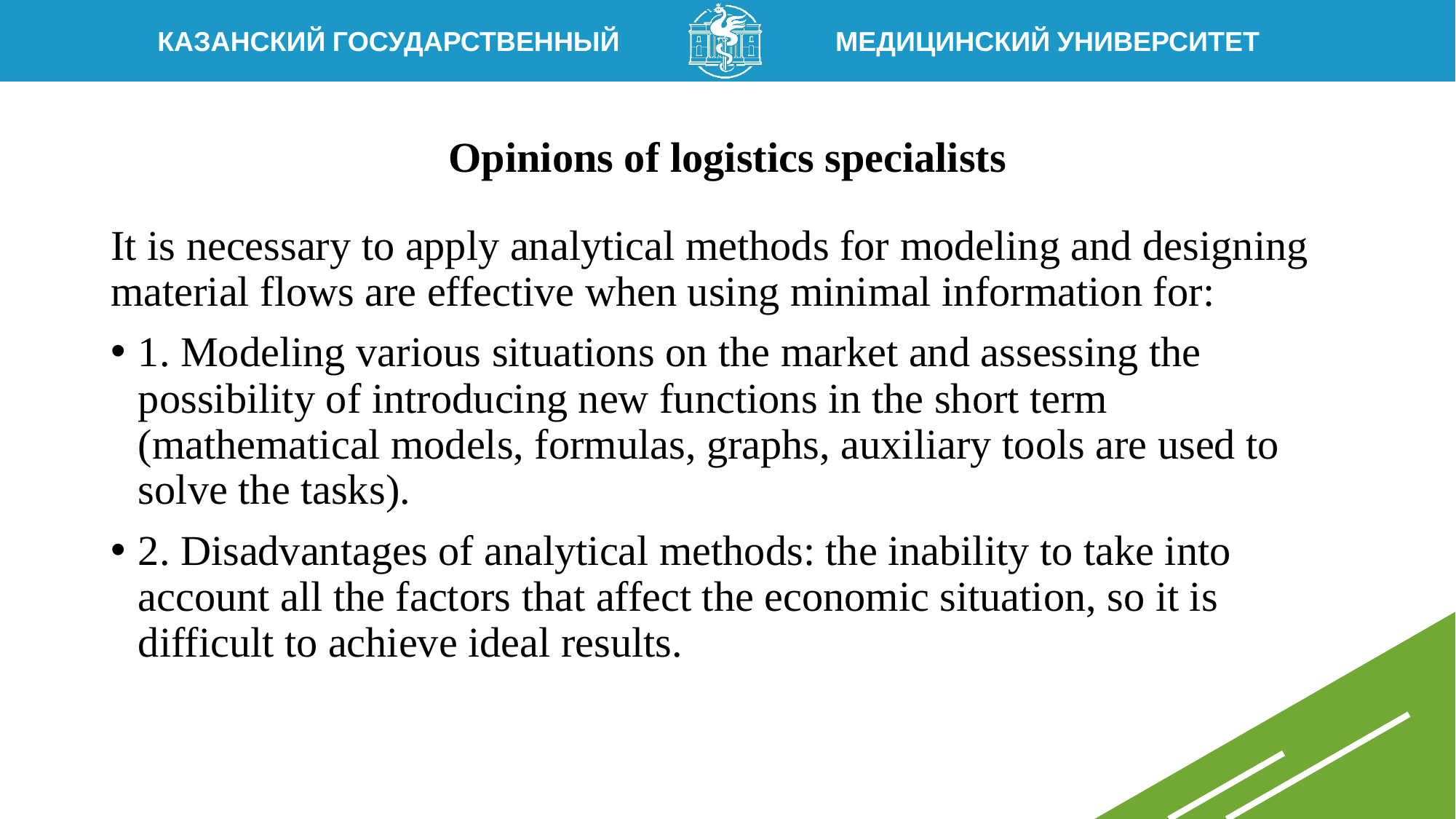

# Opinions of logistics specialists
It is necessary to apply analytical methods for modeling and designing material flows are effective when using minimal information for:
1. Modeling various situations on the market and assessing the possibility of introducing new functions in the short term (mathematical models, formulas, graphs, auxiliary tools are used to solve the tasks).
2. Disadvantages of analytical methods: the inability to take into account all the factors that affect the economic situation, so it is difficult to achieve ideal results.